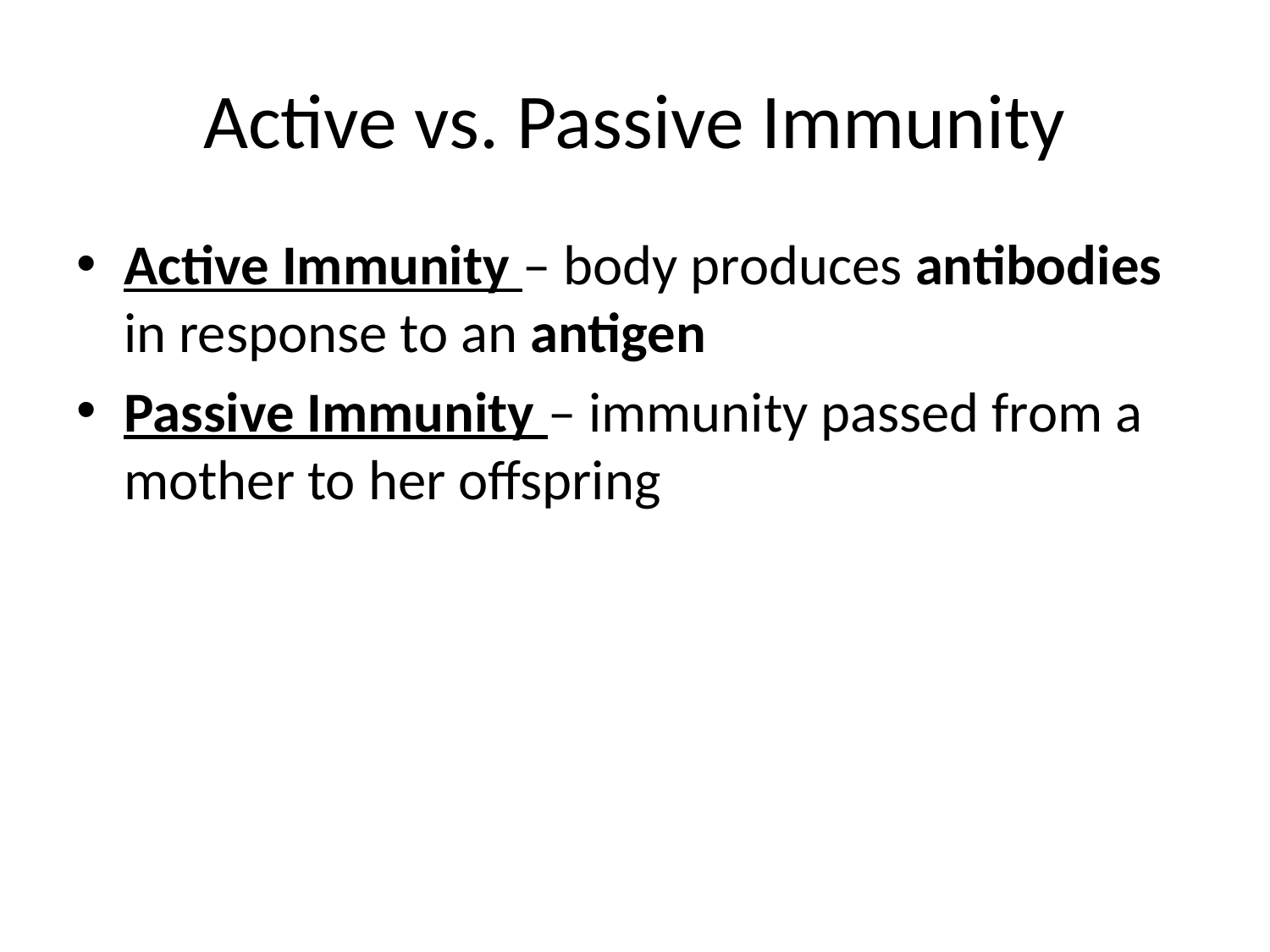

# Active vs. Passive Immunity
Active Immunity – body produces antibodies in response to an antigen
Passive Immunity – immunity passed from a mother to her offspring